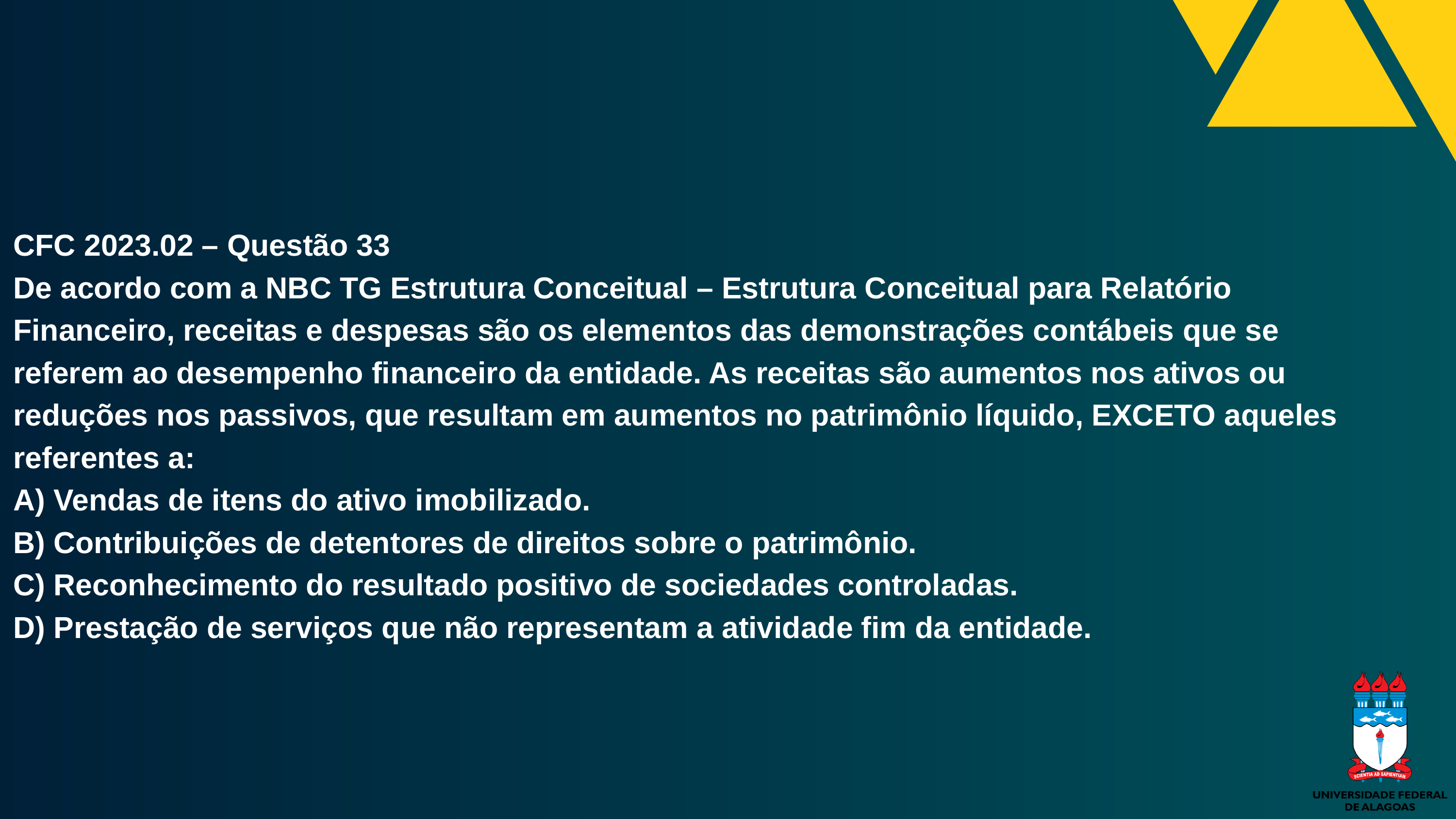

CFC 2023.02 – Questão 33
De acordo com a NBC TG Estrutura Conceitual – Estrutura Conceitual para Relatório Financeiro, receitas e despesas são os elementos das demonstrações contábeis que se referem ao desempenho financeiro da entidade. As receitas são aumentos nos ativos ou reduções nos passivos, que resultam em aumentos no patrimônio líquido, EXCETO aqueles referentes a:
A) Vendas de itens do ativo imobilizado.
B) Contribuições de detentores de direitos sobre o patrimônio.
C) Reconhecimento do resultado positivo de sociedades controladas.
D) Prestação de serviços que não representam a atividade fim da entidade.